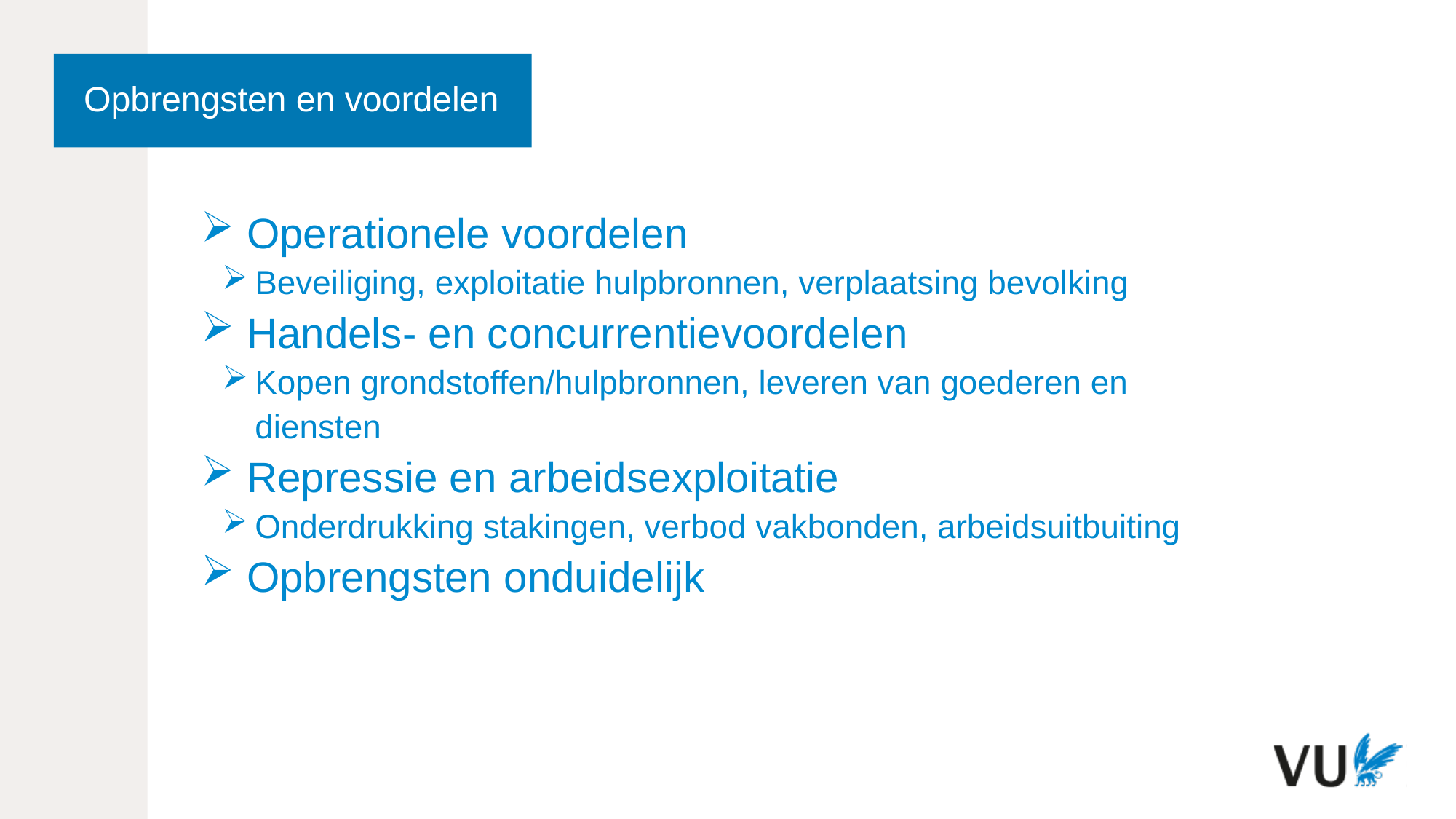

# Opbrengsten en voordelen
 Operationele voordelen
Beveiliging, exploitatie hulpbronnen, verplaatsing bevolking
 Handels- en concurrentievoordelen
Kopen grondstoffen/hulpbronnen, leveren van goederen en diensten
 Repressie en arbeidsexploitatie
Onderdrukking stakingen, verbod vakbonden, arbeidsuitbuiting
 Opbrengsten onduidelijk